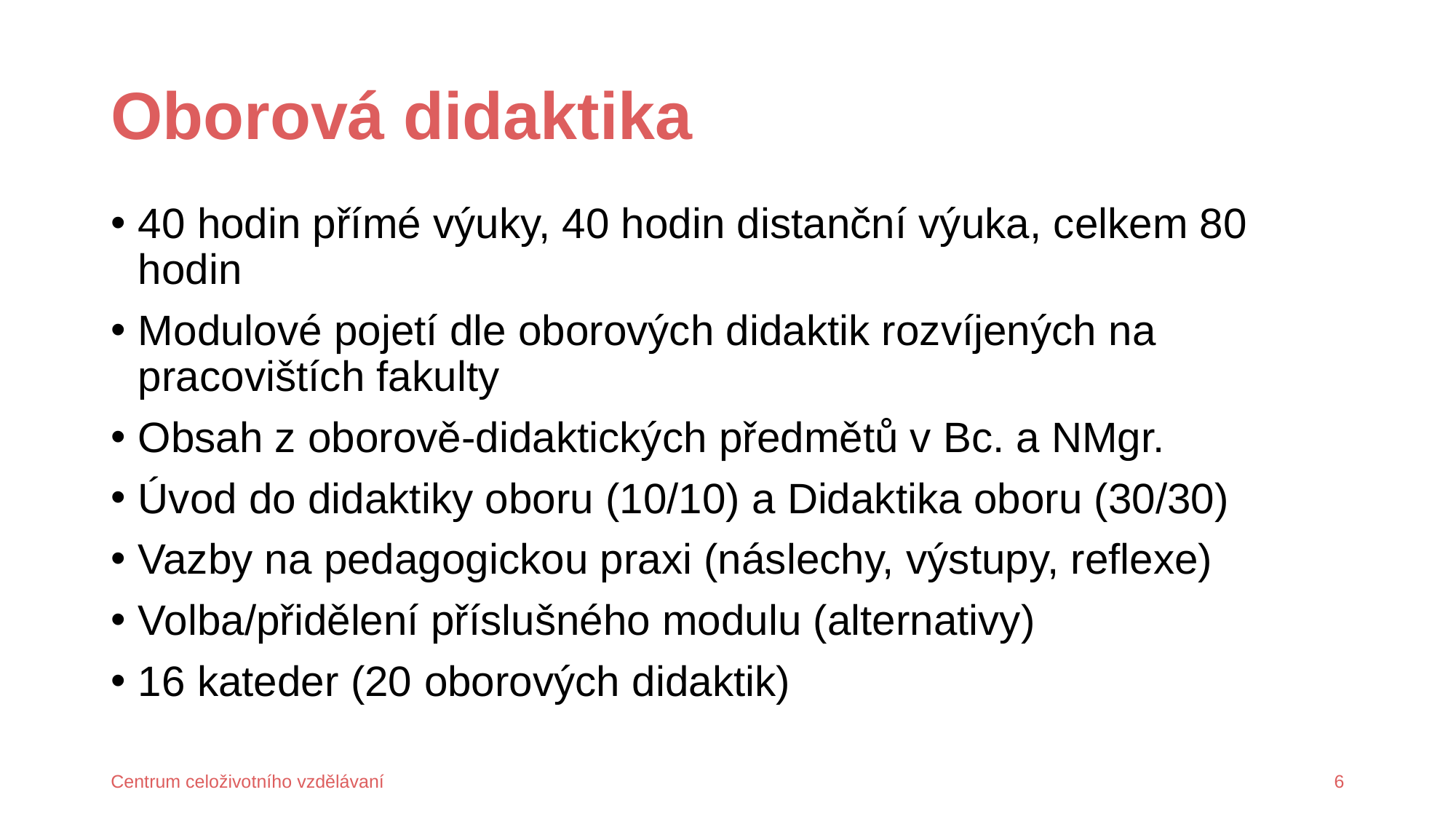

# Oborová didaktika
40 hodin přímé výuky, 40 hodin distanční výuka, celkem 80 hodin
Modulové pojetí dle oborových didaktik rozvíjených na pracovištích fakulty
Obsah z oborově-didaktických předmětů v Bc. a NMgr.
Úvod do didaktiky oboru (10/10) a Didaktika oboru (30/30)
Vazby na pedagogickou praxi (náslechy, výstupy, reflexe)
Volba/přidělení příslušného modulu (alternativy)
16 kateder (20 oborových didaktik)
Centrum celoživotního vzdělávaní
6